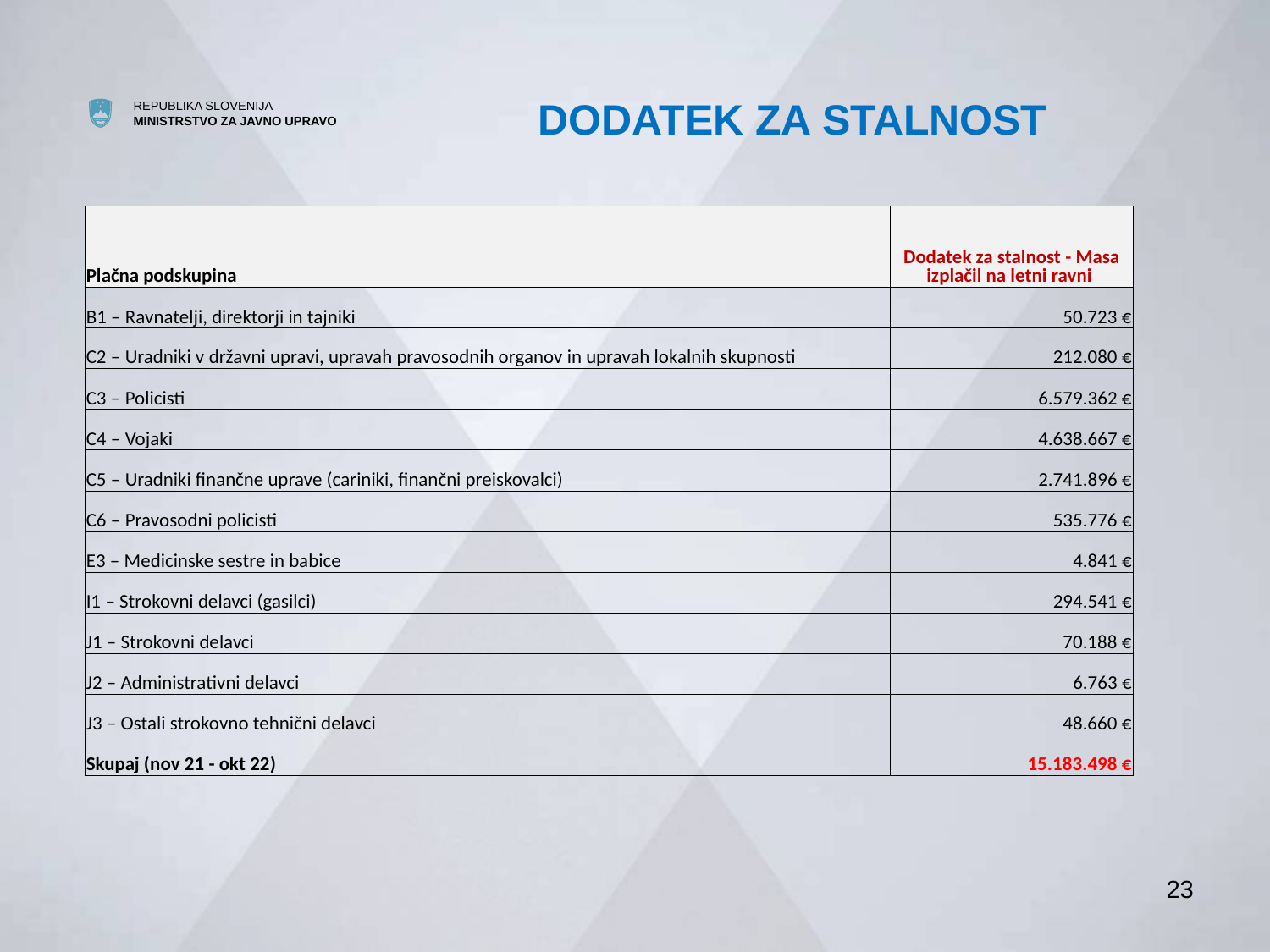

# DODATEK ZA STALNOST
| Plačna podskupina | Dodatek za stalnost - Masa izplačil na letni ravni |
| --- | --- |
| B1 – Ravnatelji, direktorji in tajniki | 50.723 € |
| C2 – Uradniki v državni upravi, upravah pravosodnih organov in upravah lokalnih skupnosti | 212.080 € |
| C3 – Policisti | 6.579.362 € |
| C4 – Vojaki | 4.638.667 € |
| C5 – Uradniki finančne uprave (cariniki, finančni preiskovalci) | 2.741.896 € |
| C6 – Pravosodni policisti | 535.776 € |
| E3 – Medicinske sestre in babice | 4.841 € |
| I1 – Strokovni delavci (gasilci) | 294.541 € |
| J1 – Strokovni delavci | 70.188 € |
| J2 – Administrativni delavci | 6.763 € |
| J3 – Ostali strokovno tehnični delavci | 48.660 € |
| Skupaj (nov 21 - okt 22) | 15.183.498 € |
23